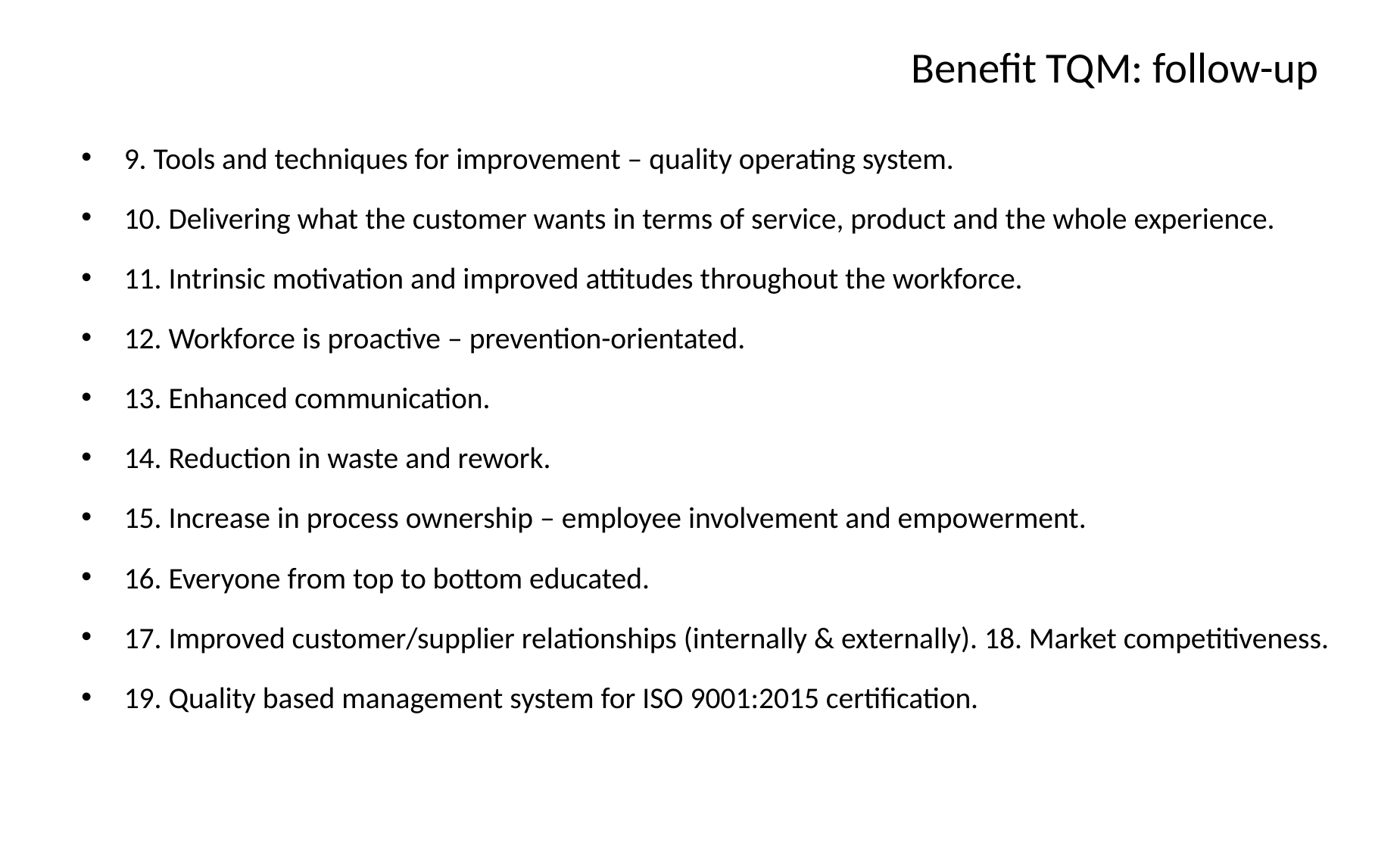

# Benefit TQM: follow-up
9. Tools and techniques for improvement – quality operating system.
10. Delivering what the customer wants in terms of service, product and the whole experience.
11. Intrinsic motivation and improved attitudes throughout the workforce.
12. Workforce is proactive – prevention-orientated.
13. Enhanced communication.
14. Reduction in waste and rework.
15. Increase in process ownership – employee involvement and empowerment.
16. Everyone from top to bottom educated.
17. Improved customer/supplier relationships (internally & externally). 18. Market competitiveness.
19. Quality based management system for ISO 9001:2015 certification.